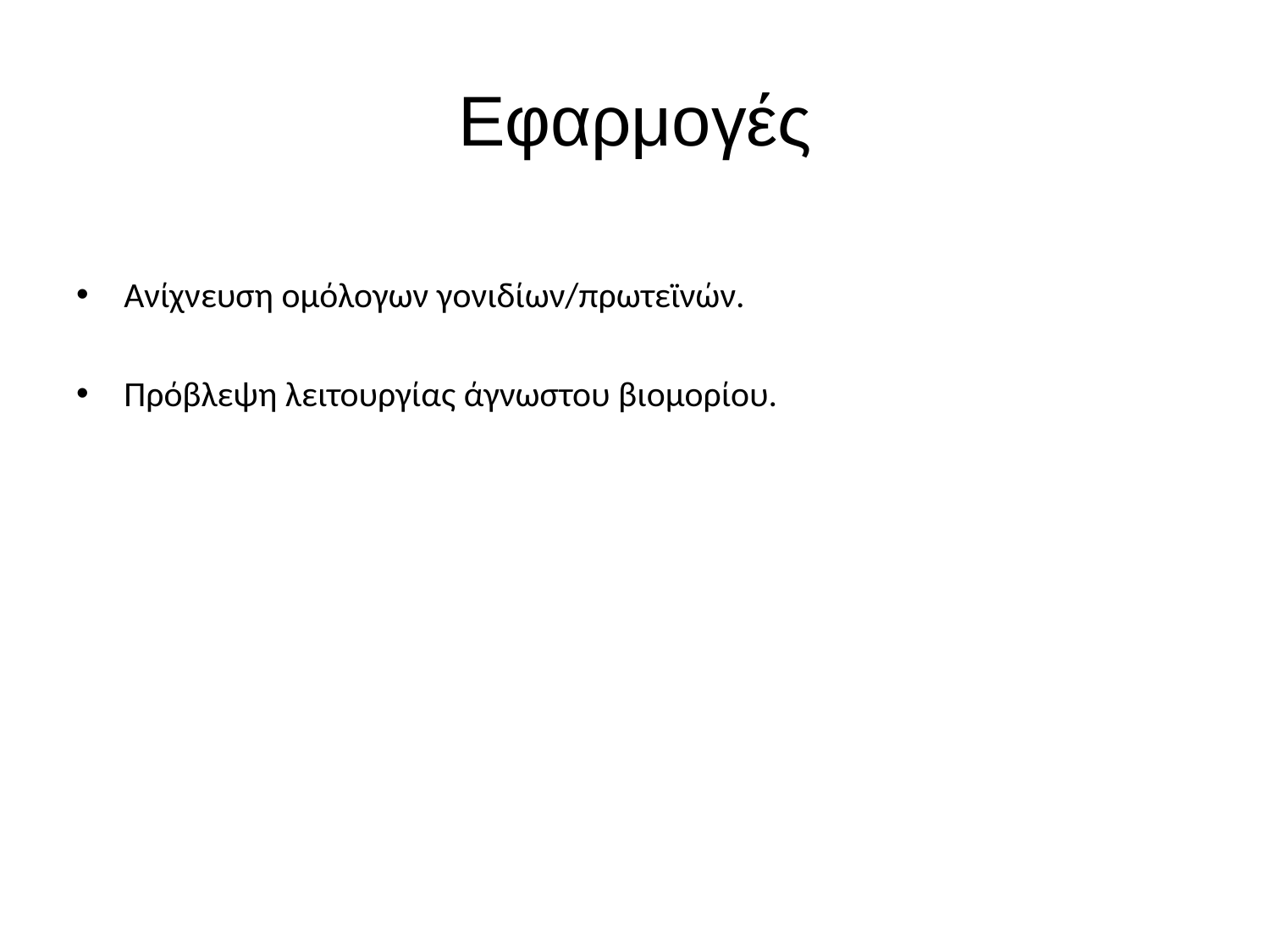

# Εφαρμογές
Ανίχνευση ομόλογων γονιδίων/πρωτεϊνών.

Πρόβλεψη λειτουργίας άγνωστου βιομορίου.